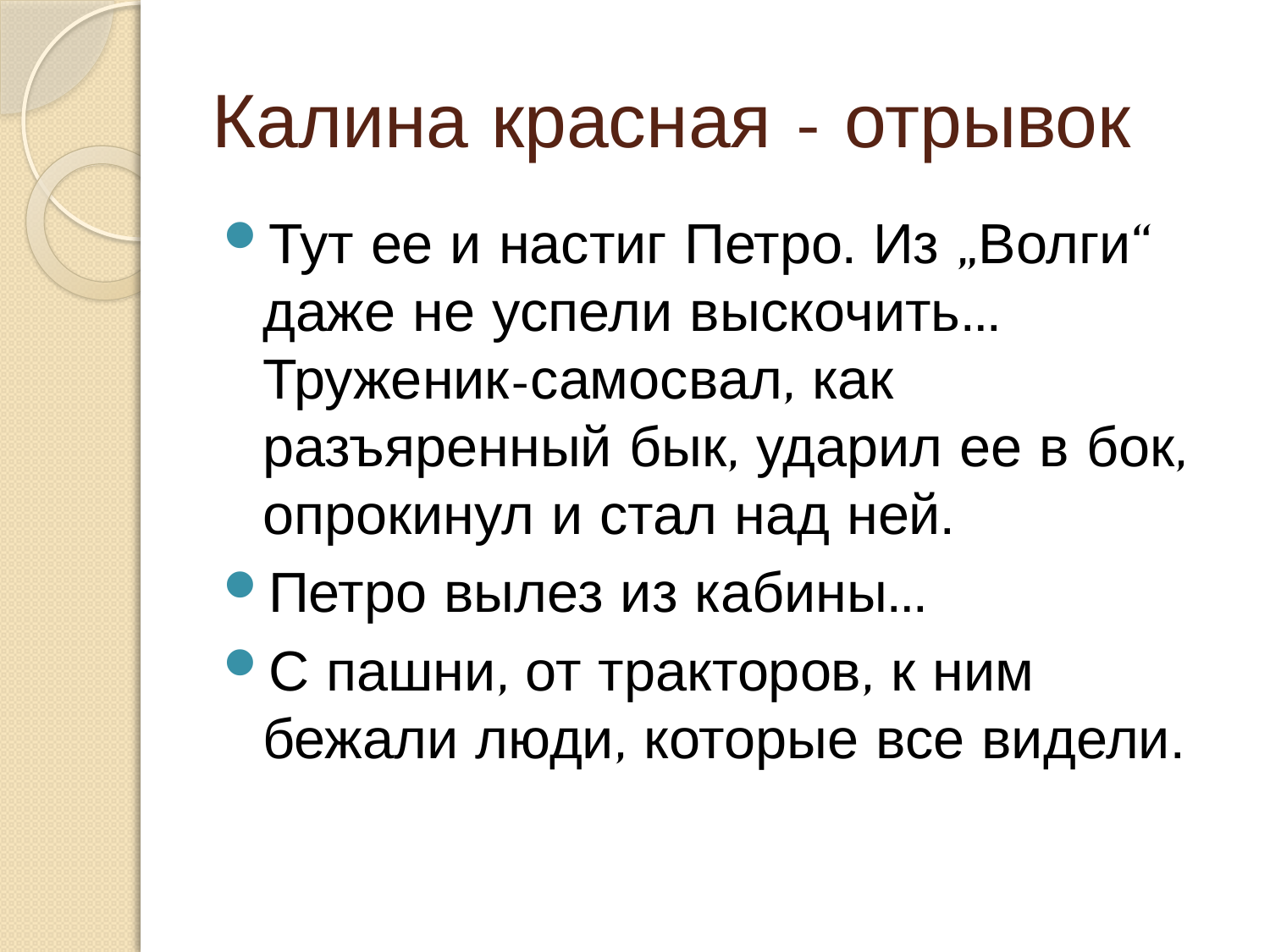

# Калина красная - отрывок
Тут ее и настиг Петро. Из „Волги“ даже не успели выскочить… Труженик-самосвал, как разъяренный бык, ударил ее в бок, опрокинул и стал над ней.
Петро вылез из кабины…
С пашни, от тракторов, к ним бежали люди, которые все видели.